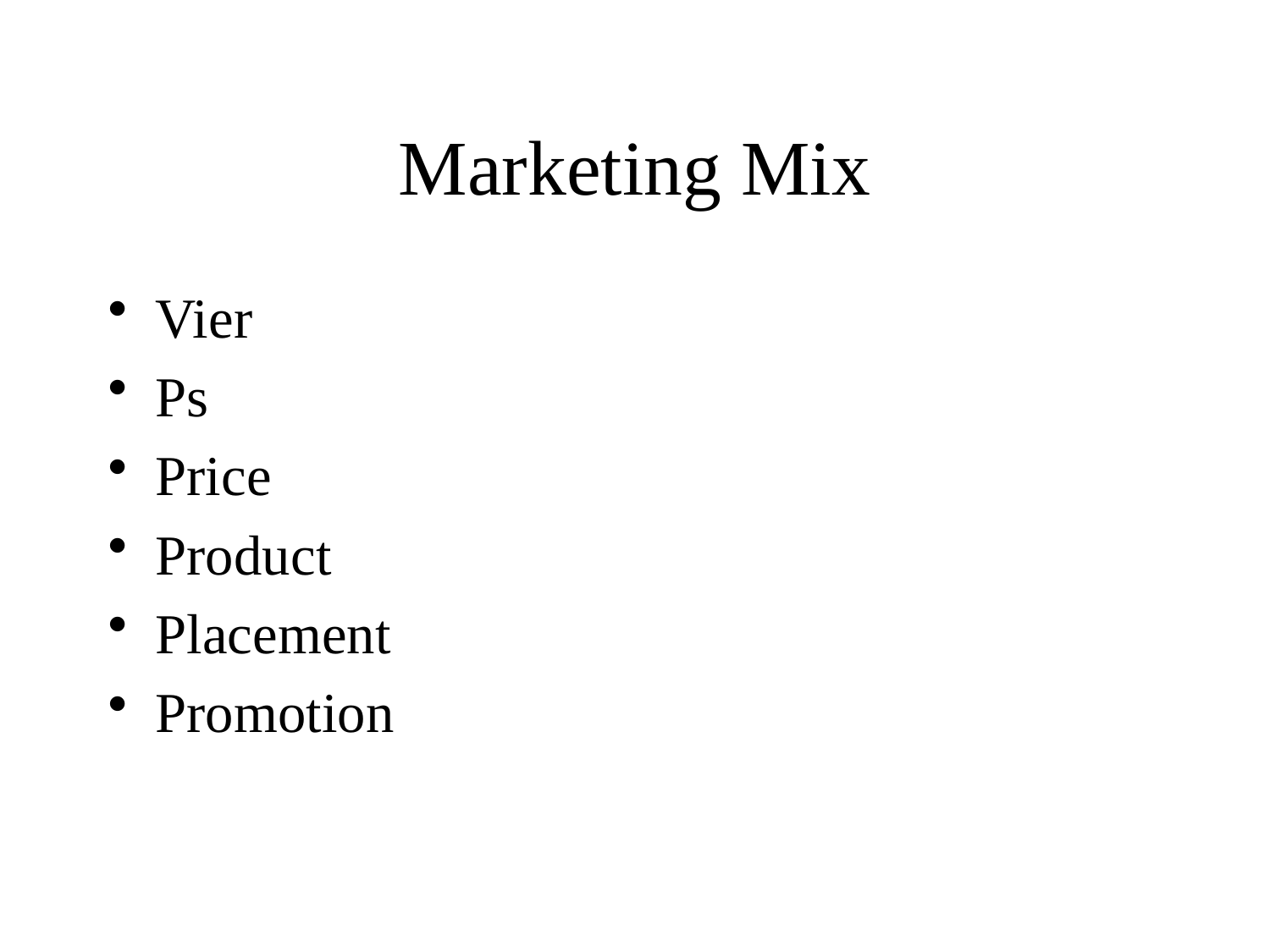

# Marketing Mix
Vier
Ps
Price
Product
Placement
Promotion